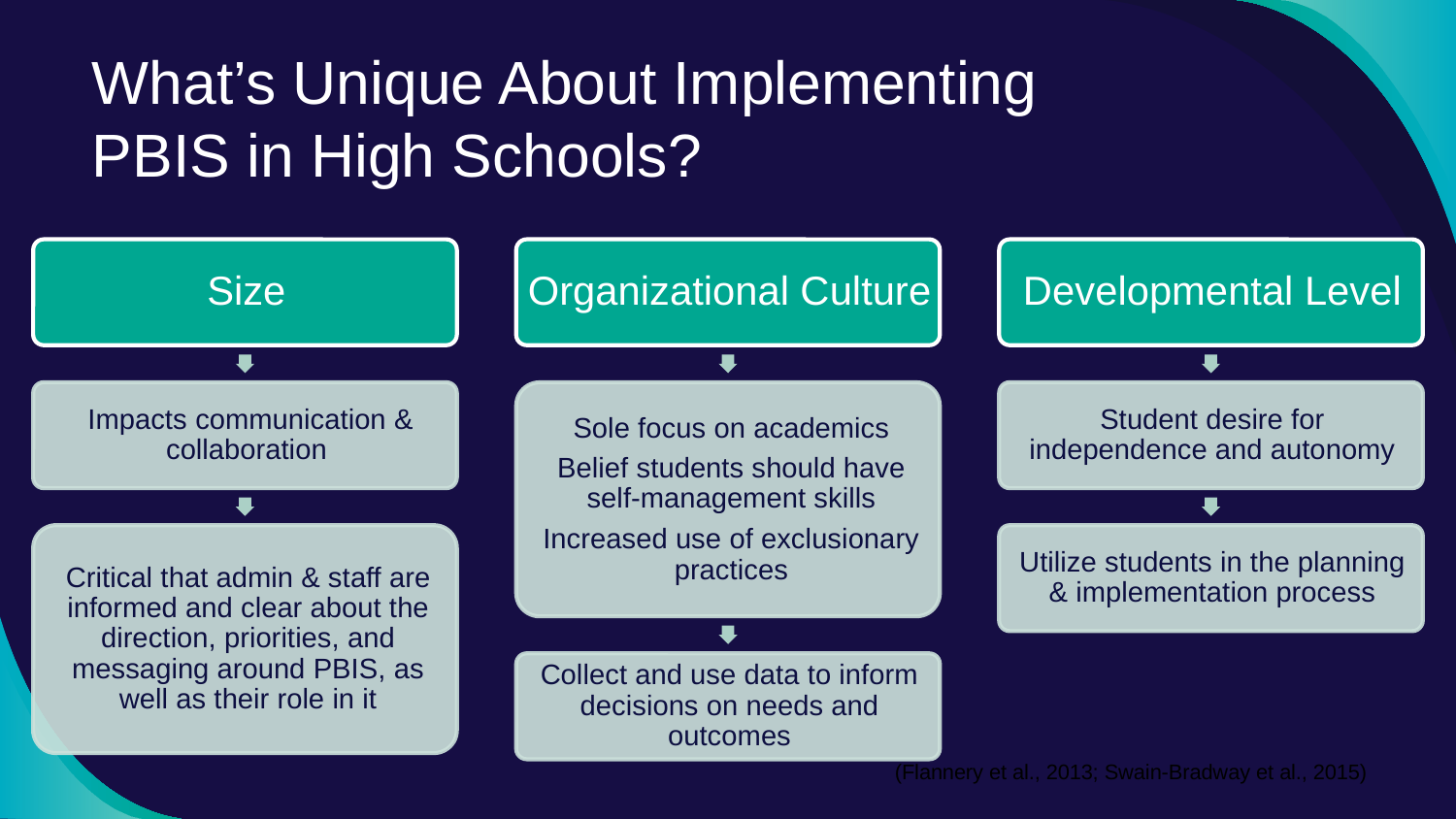

# What’s Unique About Implementing PBIS in High Schools?
Size
 Impacts communication & collaboration
Critical that admin & staff are informed and clear about the direction, priorities, and messaging around PBIS, as well as their role in it
Organizational Culture
Sole focus on academics
Belief students should have self-management skills
Increased use of exclusionary practices
Collect and use data to inform decisions on needs and outcomes
Developmental Level
Student desire for independence and autonomy
Utilize students in the planning & implementation process
(Flannery et al., 2013; Swain-Bradway et al., 2015)